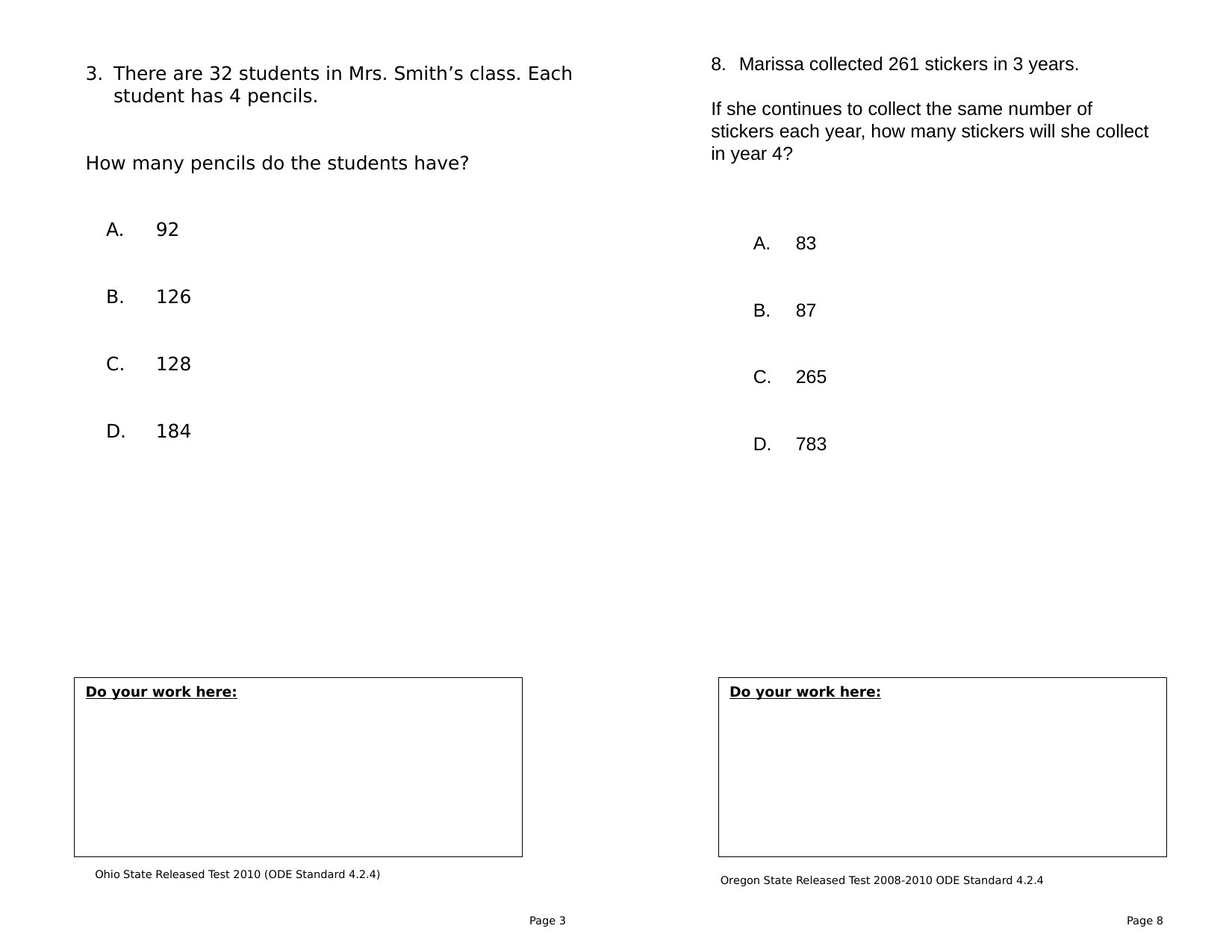

Marissa collected 261 stickers in 3 years.

If she continues to collect the same number of stickers each year, how many stickers will she collect in year 4?

83

87

265

783

There are 32 students in Mrs. Smith’s class. Each student has 4 pencils.

How many pencils do the students have?

92

126

128

184
Do your work here:

Do your work here:

Ohio State Released Test 2010 (ODE Standard 4.2.4)
Oregon State Released Test 2008-2010 ODE Standard 4.2.4
Page 3
Page 8